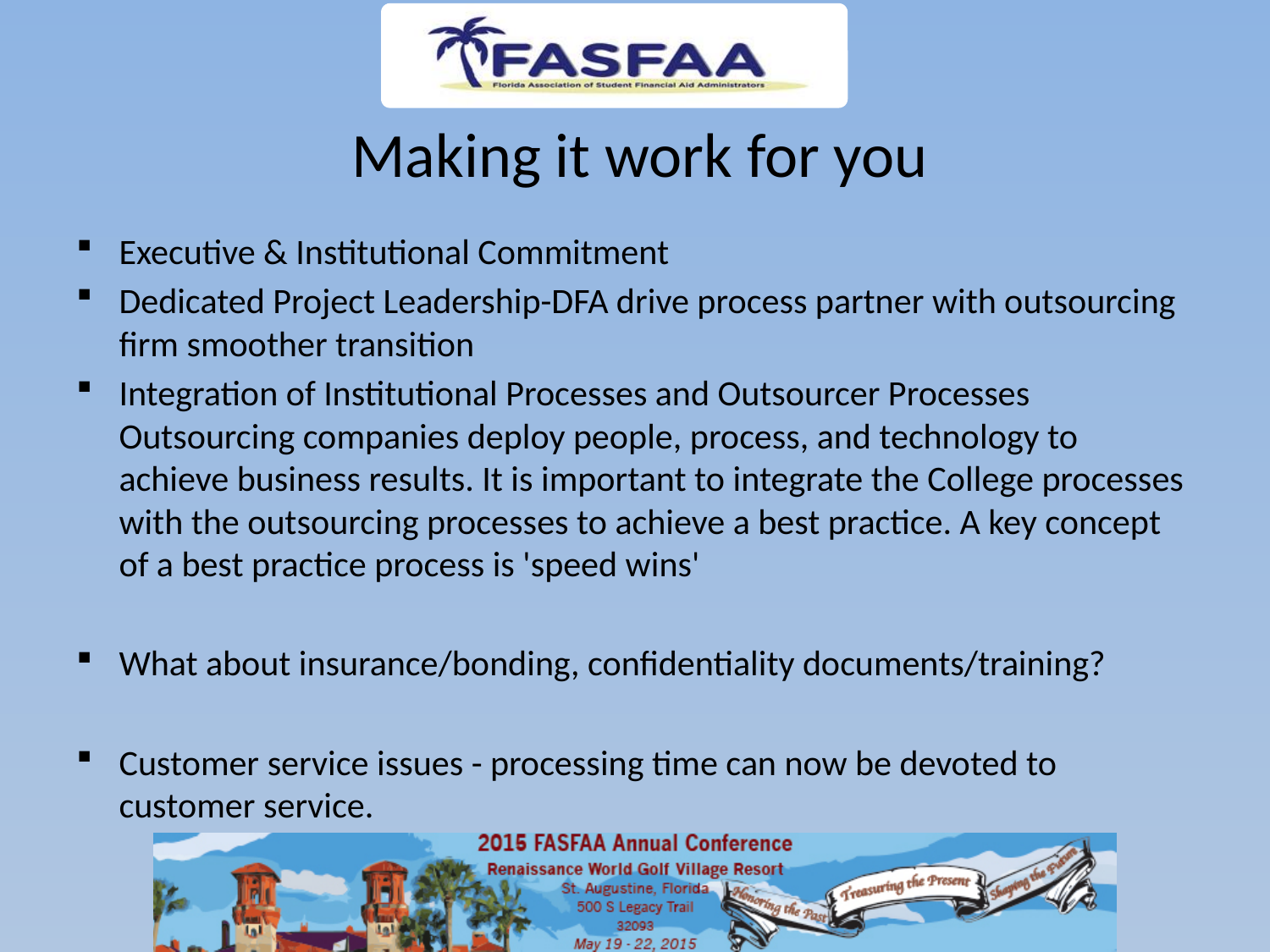

# Making it work for you
Executive & Institutional Commitment
Dedicated Project Leadership-DFA drive process partner with outsourcing firm smoother transition
Integration of Institutional Processes and Outsourcer Processes Outsourcing companies deploy people, process, and technology to achieve business results. It is important to integrate the College processes with the outsourcing processes to achieve a best practice. A key concept of a best practice process is 'speed wins'

What about insurance/bonding, confidentiality documents/training?

Customer service issues - processing time can now be devoted to customer service.